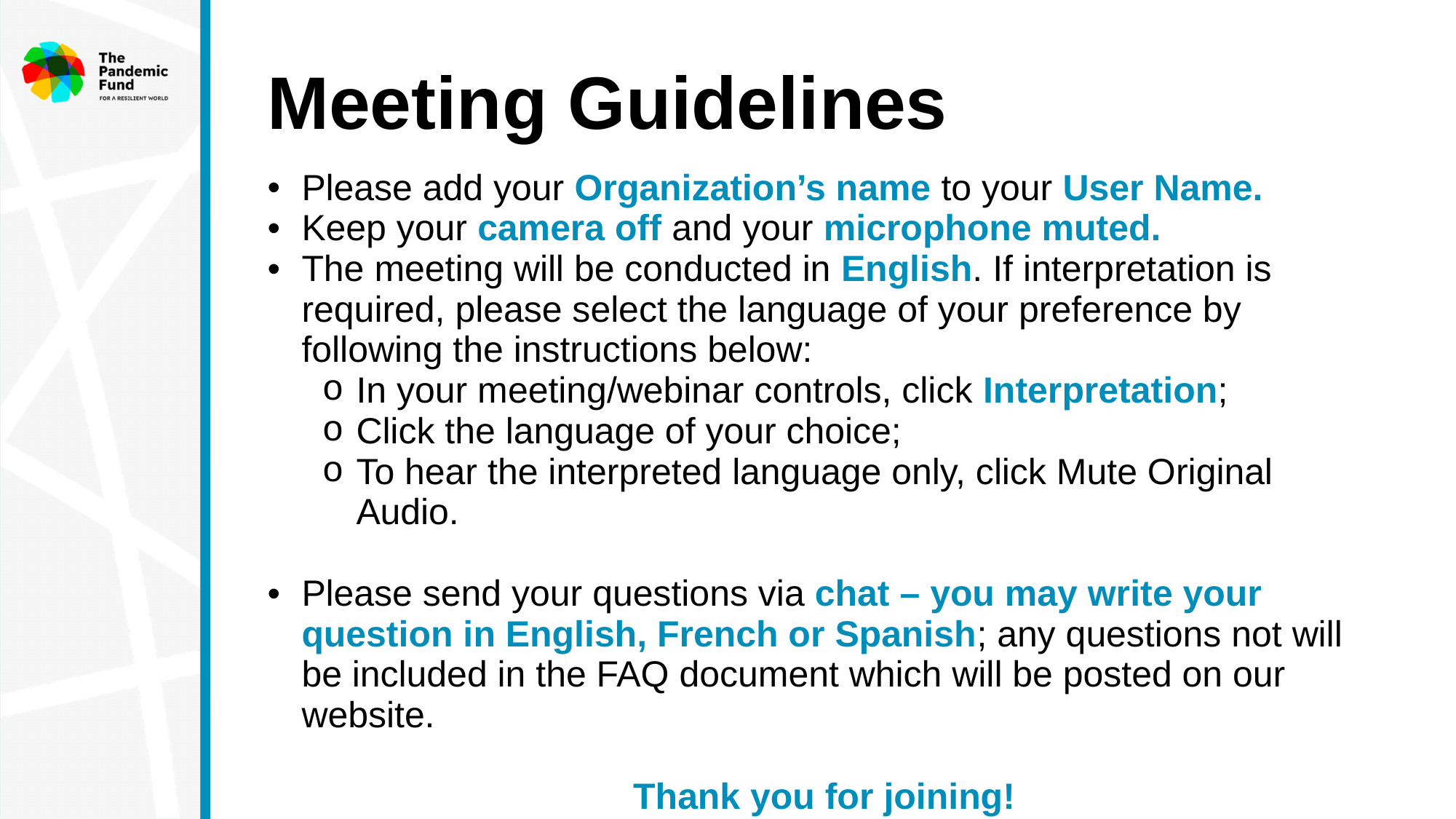

Meeting Guidelines
| Please add your Organization’s name to your User Name. Keep your camera off and your microphone muted. The meeting will be conducted in English. If interpretation is required, please select the language of your preference by following the instructions below: In your meeting/webinar controls, click Interpretation; Click the language of your choice; To hear the interpreted language only, click Mute Original Audio. Please send your questions via chat – you may write your question in English, French or Spanish; any questions not will be included in the FAQ document which will be posted on our website. Thank you for joining! |
| --- |
|  |
|  |
|  |